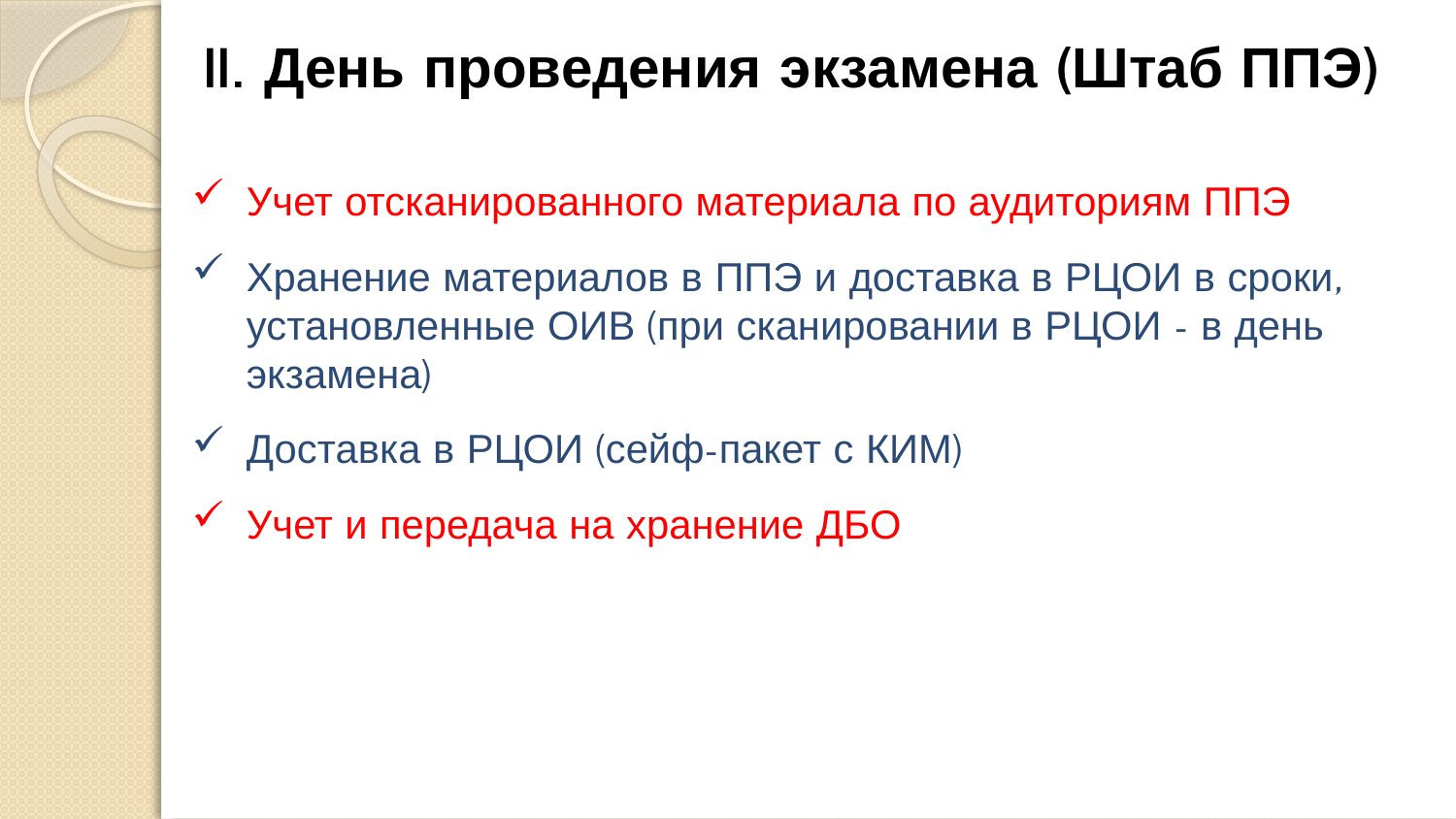

# II. День проведения экзамена (Штаб ППЭ)
Учет отсканированного материала по аудиториям ППЭ

Хранение материалов в ППЭ и доставка в РЦОИ в сроки, установленные ОИВ (при сканировании в РЦОИ - в день экзамена)

Доставка в РЦОИ (сейф-пакет с КИМ)

Учет и передача на хранение ДБО